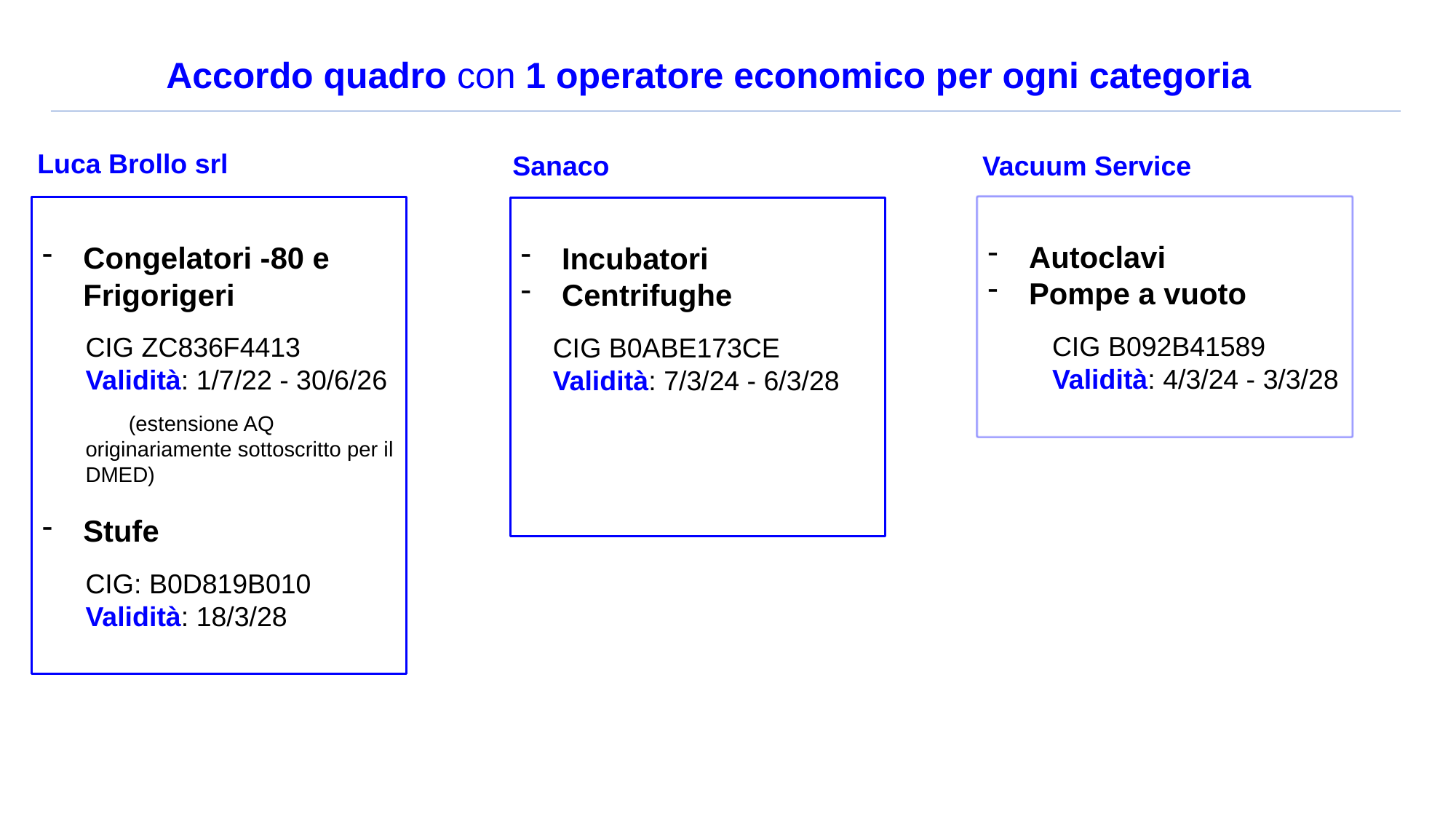

Accordo quadro con 1 operatore economico per ogni categoria
Luca Brollo srl
Sanaco
Vacuum Service

Autoclavi
Pompe a vuoto

CIG B092B41589
Validità: 4/3/24 - 3/3/28

Congelatori -80 e Frigorigeri

CIG ZC836F4413
Validità: 1/7/22 - 30/6/26

(estensione AQ originariamente sottoscritto per il DMED)

Stufe

CIG: B0D819B010
Validità: 18/3/28

Incubatori
Centrifughe

CIG B0ABE173CE
Validità: 7/3/24 - 6/3/28